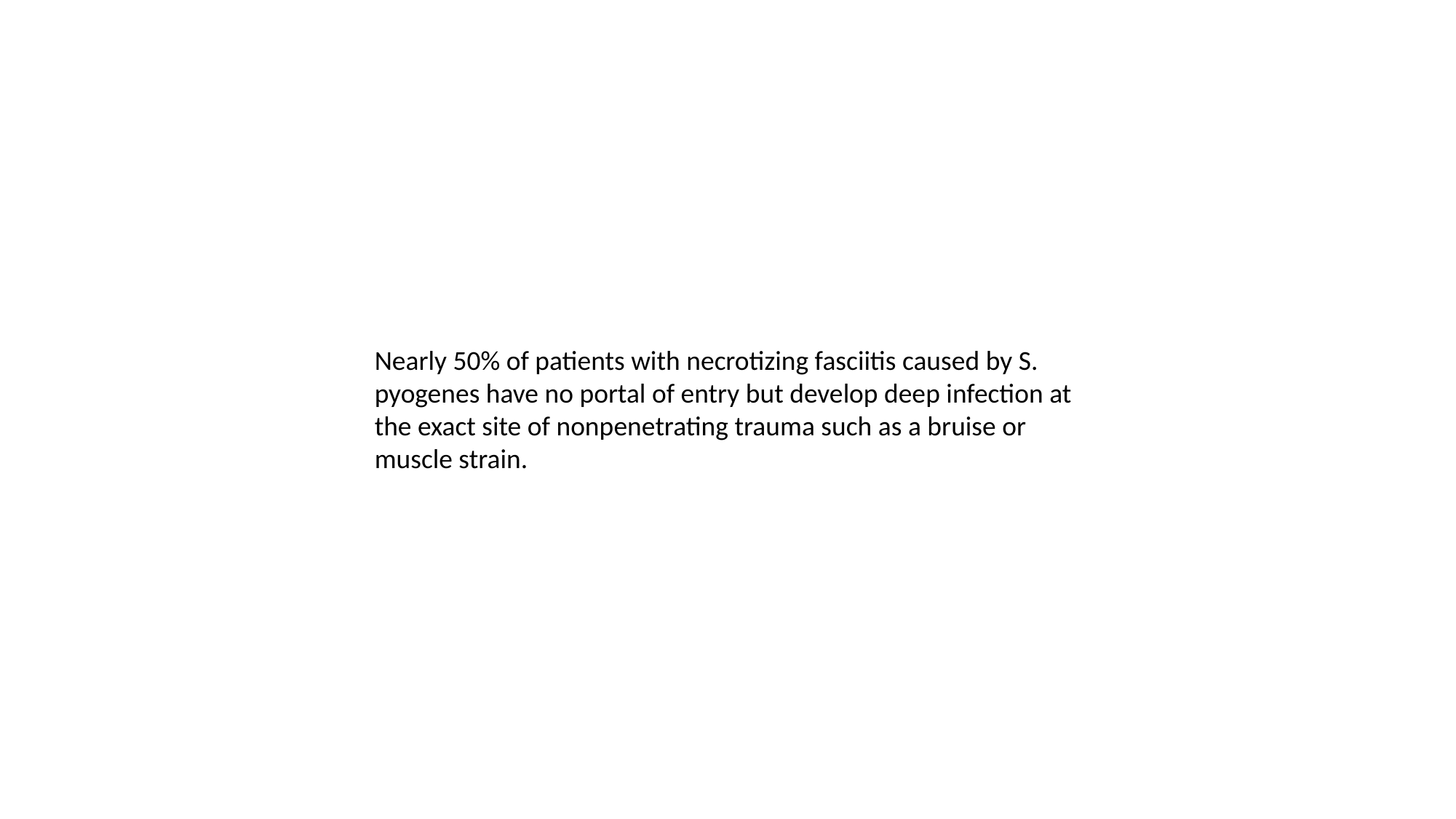

#
Nearly 50% of patients with necrotizing fasciitis caused by S. pyogenes have no portal of entry but develop deep infection at the exact site of nonpenetrating trauma such as a bruise or muscle strain.